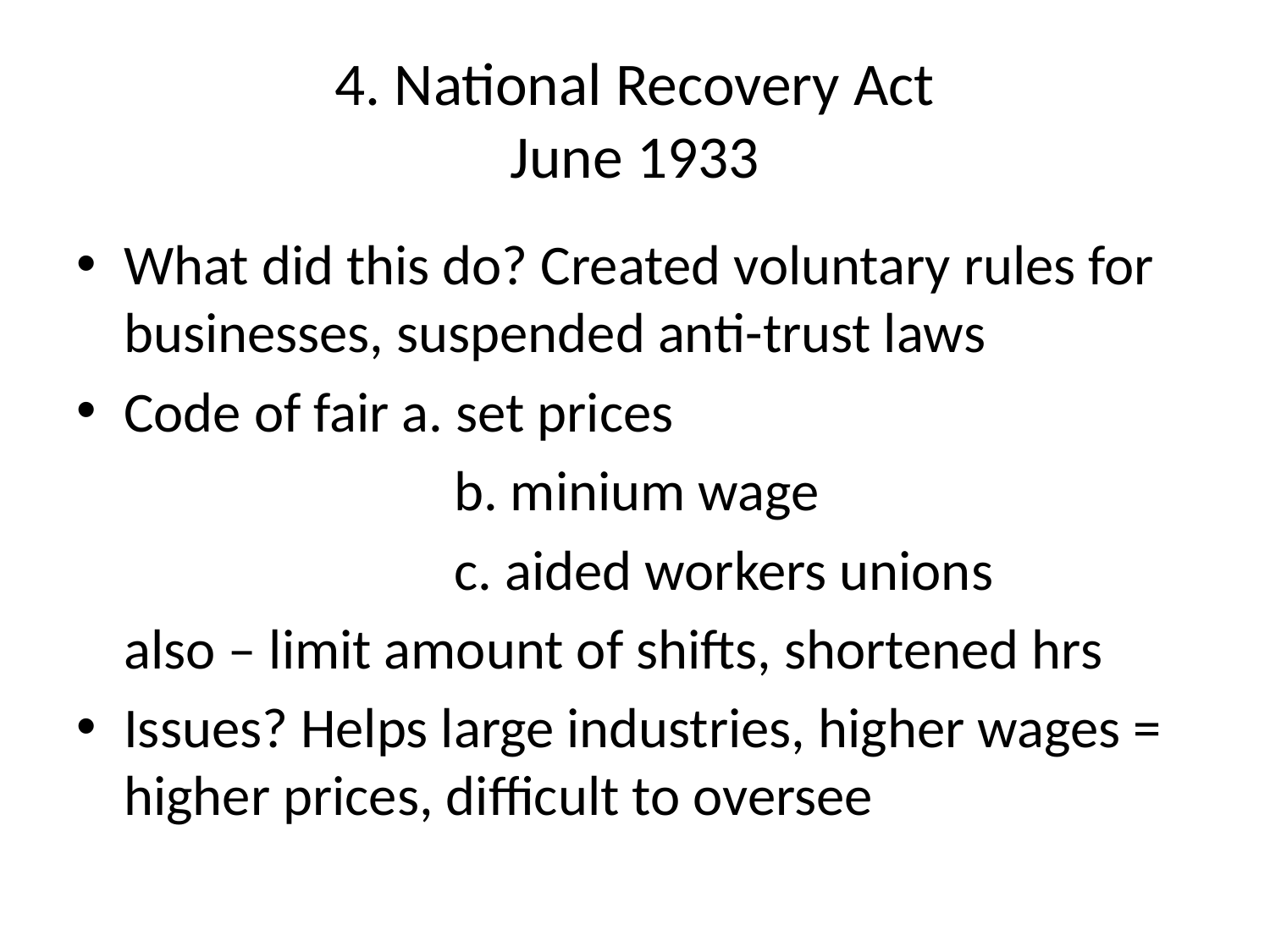

# 4. National Recovery Act June 1933
What did this do? Created voluntary rules for businesses, suspended anti-trust laws
Code of fair a. set prices
			      b. minium wage
			      c. aided workers unions
	also – limit amount of shifts, shortened hrs
Issues? Helps large industries, higher wages = higher prices, difficult to oversee